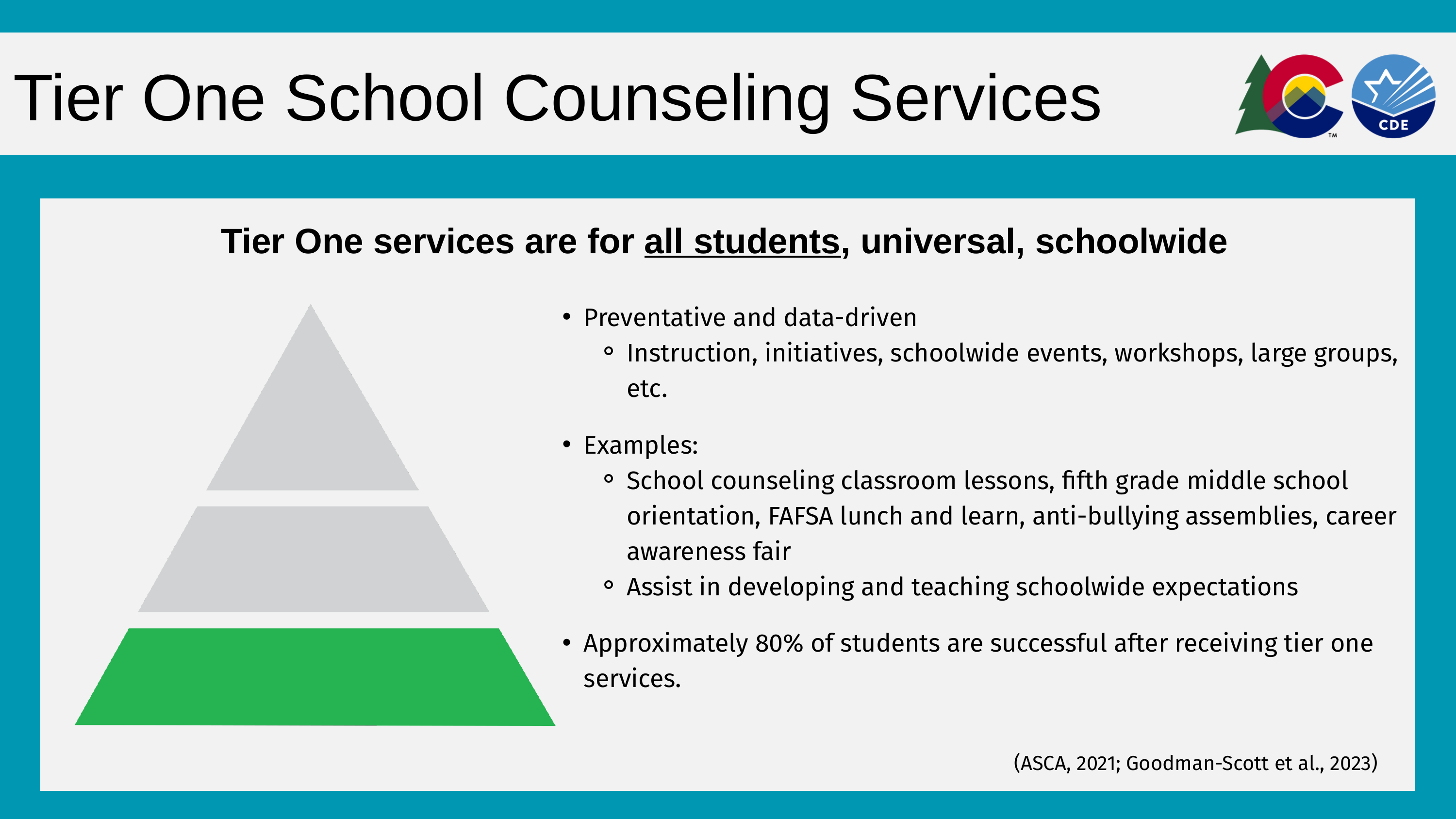

Tier One School Counseling Services

Tier One services are for all students, universal, schoolwide
Preventative and data-driven
Instruction, initiatives, schoolwide events, workshops, large groups, etc.

Examples:
School counseling classroom lessons, fifth grade middle school orientation, FAFSA lunch and learn, anti-bullying assemblies, career awareness fair
Assist in developing and teaching schoolwide expectations

Approximately 80% of students are successful after receiving tier one services.

(ASCA, 2021; Goodman-Scott et al., 2023)